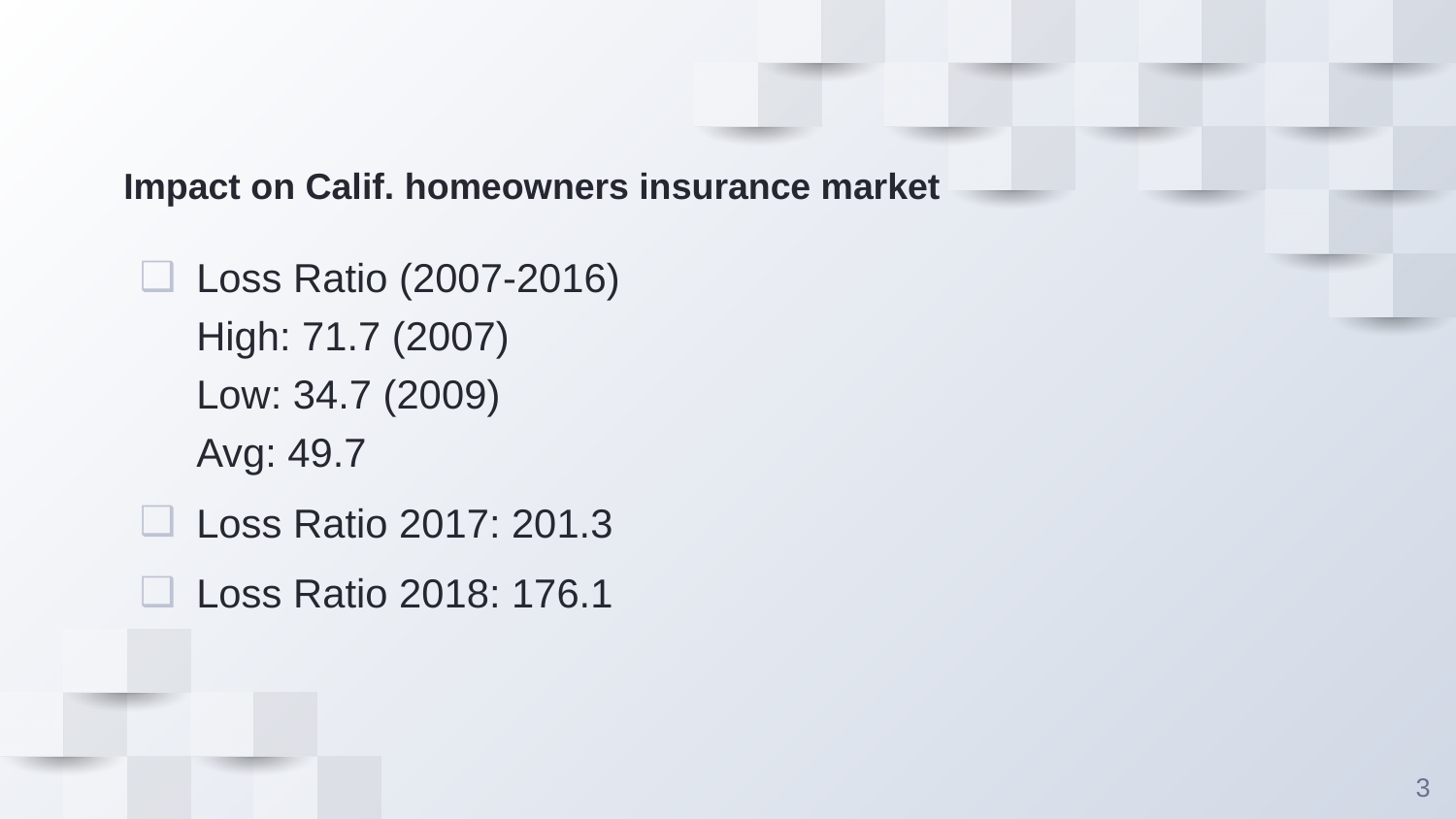

# Impact on Calif. homeowners insurance market
Loss Ratio (2007-2016)
High: 71.7 (2007)
Low: 34.7 (2009)
Avg: 49.7
Loss Ratio 2017: 201.3
Loss Ratio 2018: 176.1
3